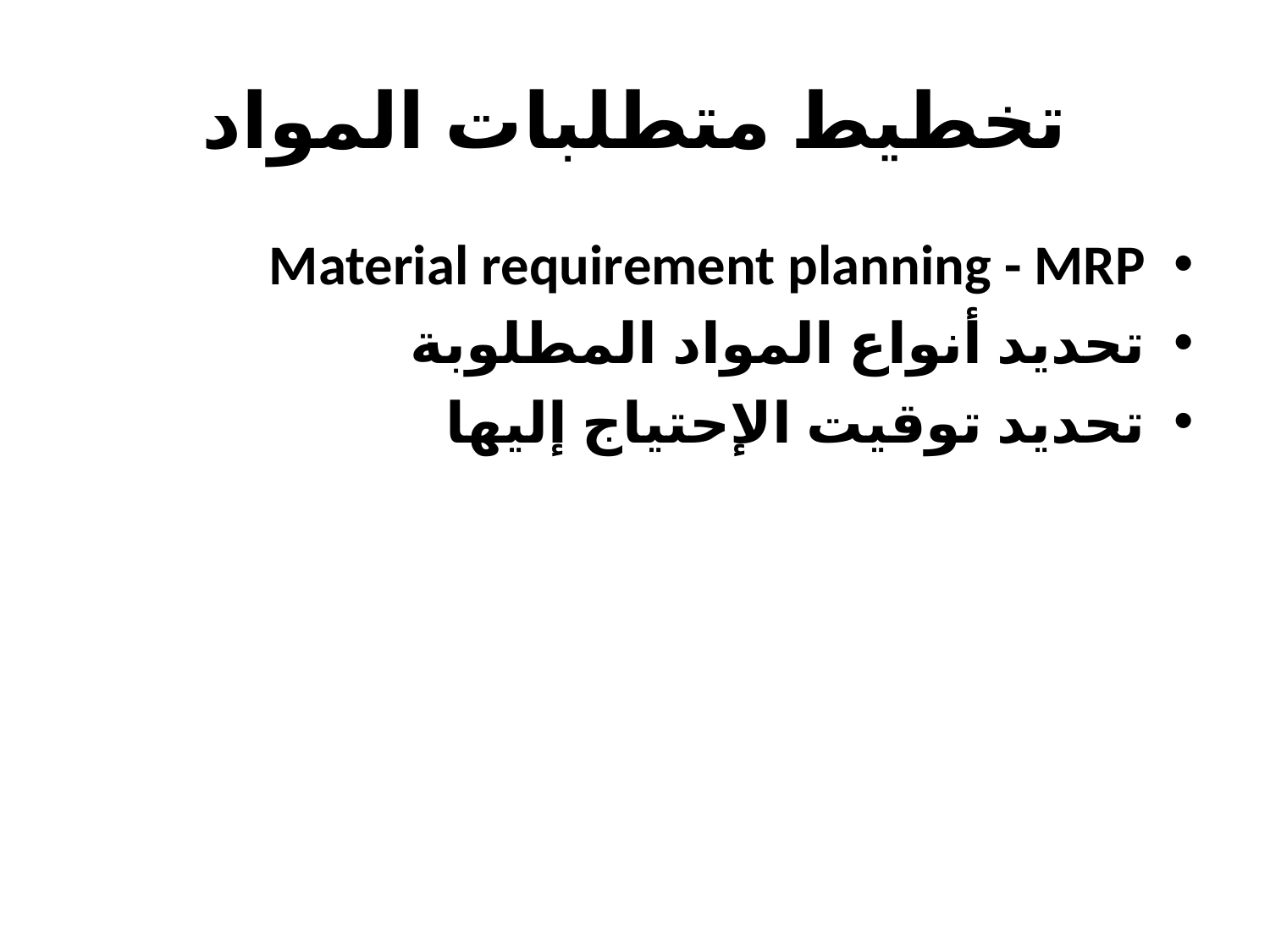

# تخطيط متطلبات المواد
Material requirement planning - MRP
تحديد أنواع المواد المطلوبة
تحديد توقيت الإحتياج إليها